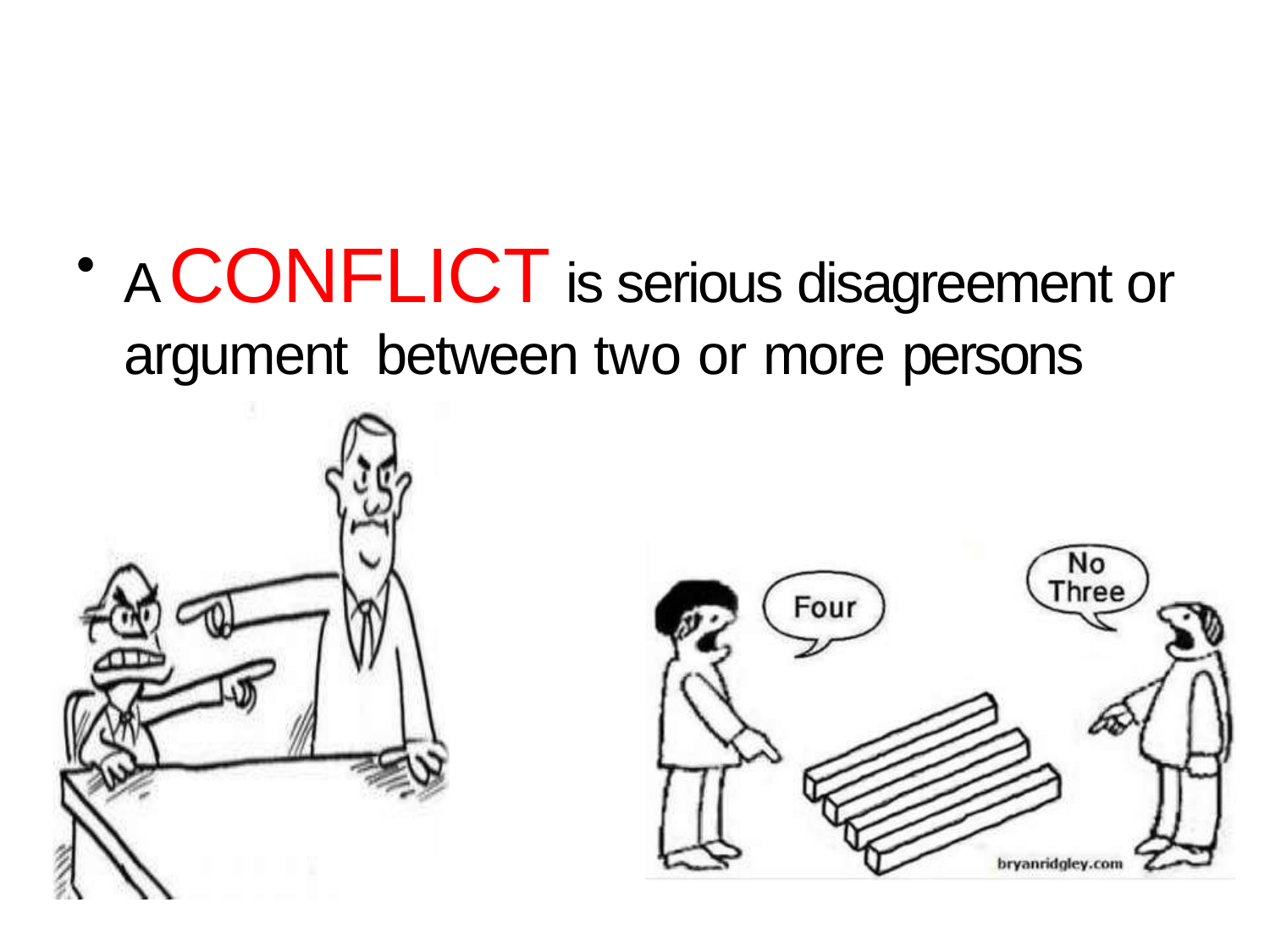

A CONFLICT is serious disagreement or argument  between two or more persons